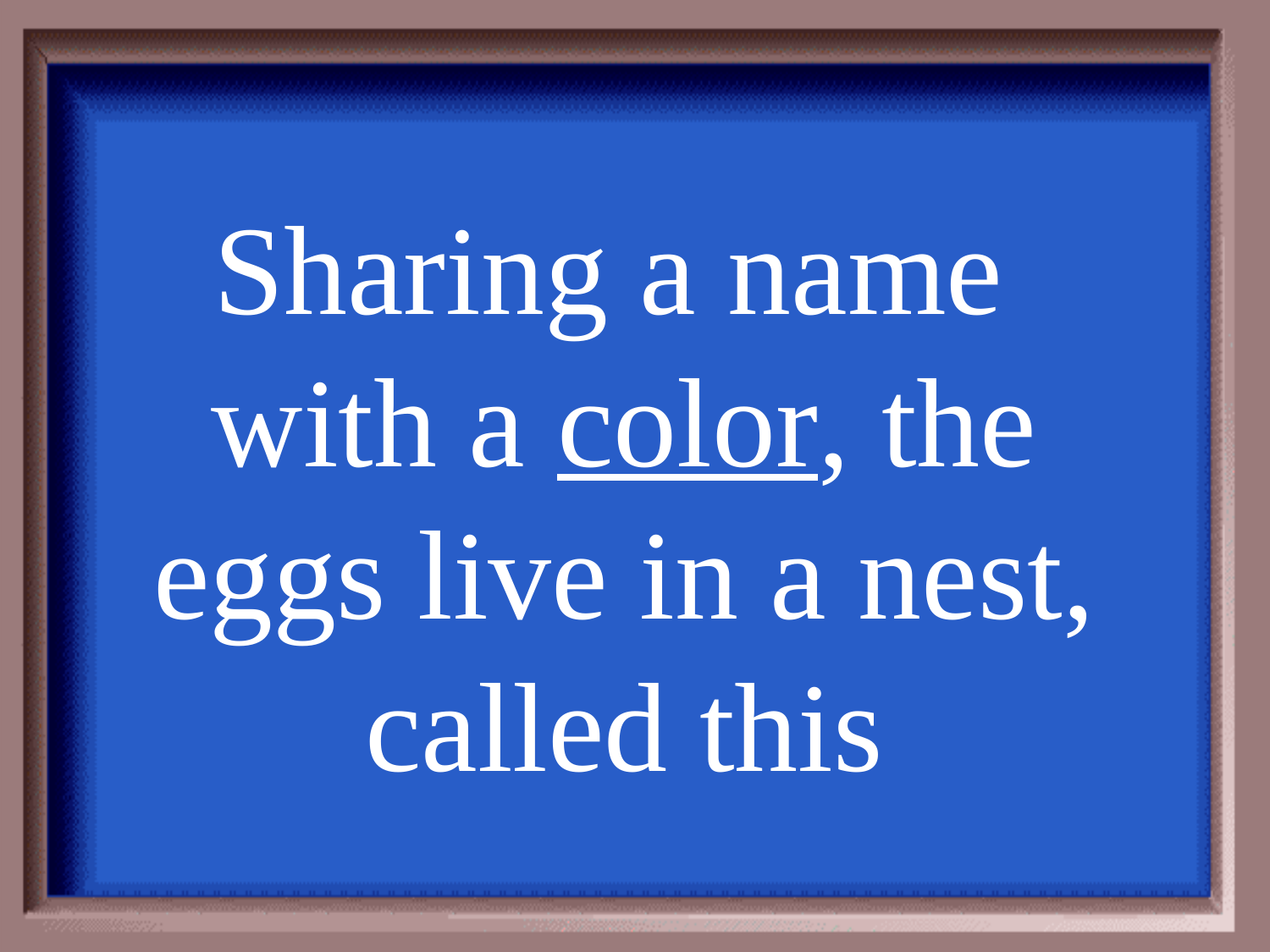

Sharing a name  with a color, the eggs live in a nest, called this